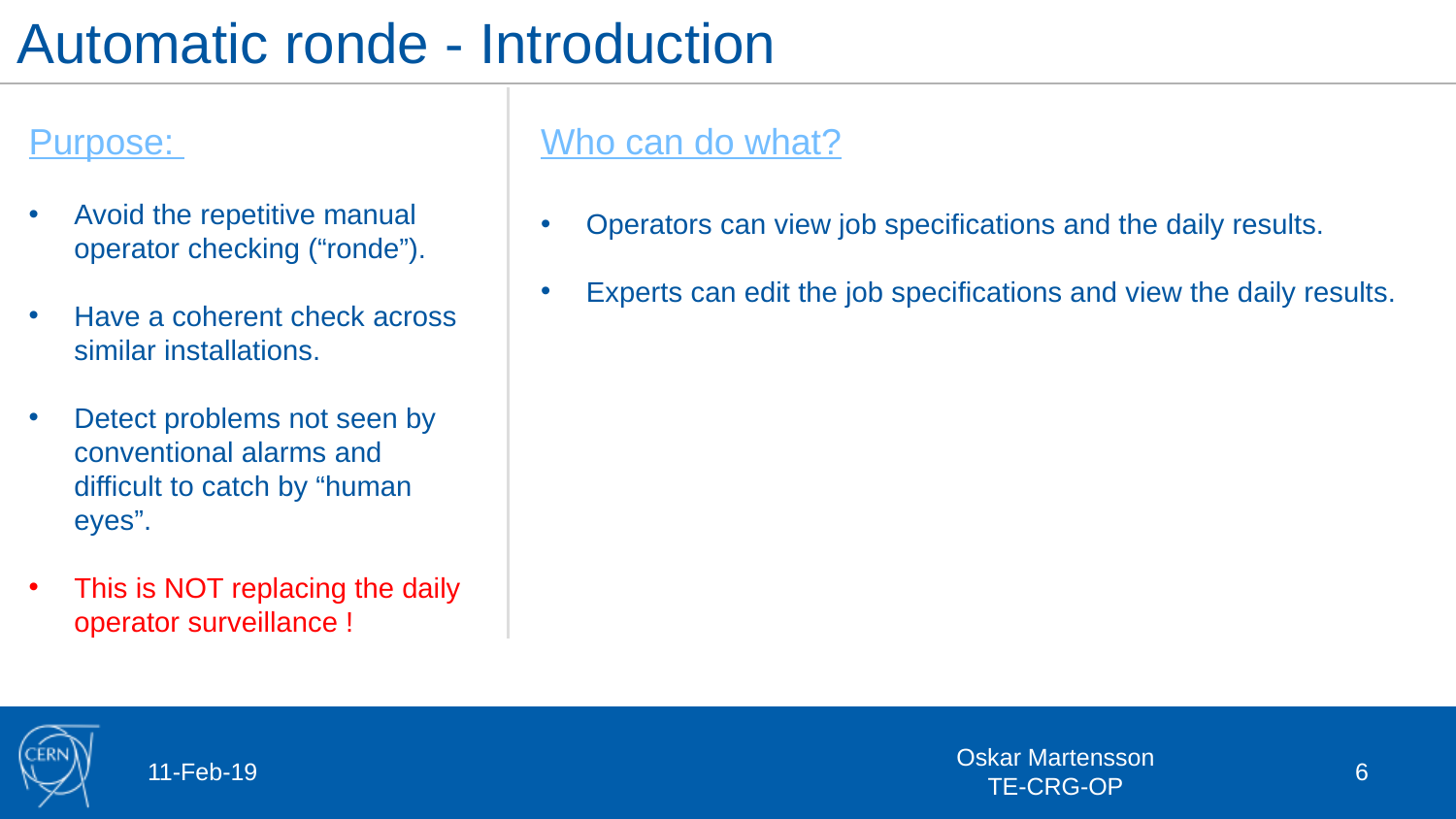

Automatic ronde - Introduction
Purpose:

Avoid the repetitive manual operator checking (“ronde”).

Have a coherent check across similar installations.

Detect problems not seen by conventional alarms and difficult to catch by “human eyes”.

This is NOT replacing the daily operator surveillance !
Who can do what?

Operators can view job specifications and the daily results.

Experts can edit the job specifications and view the daily results.

11-Feb-19
Oskar Martensson
TE-CRG-OP
6